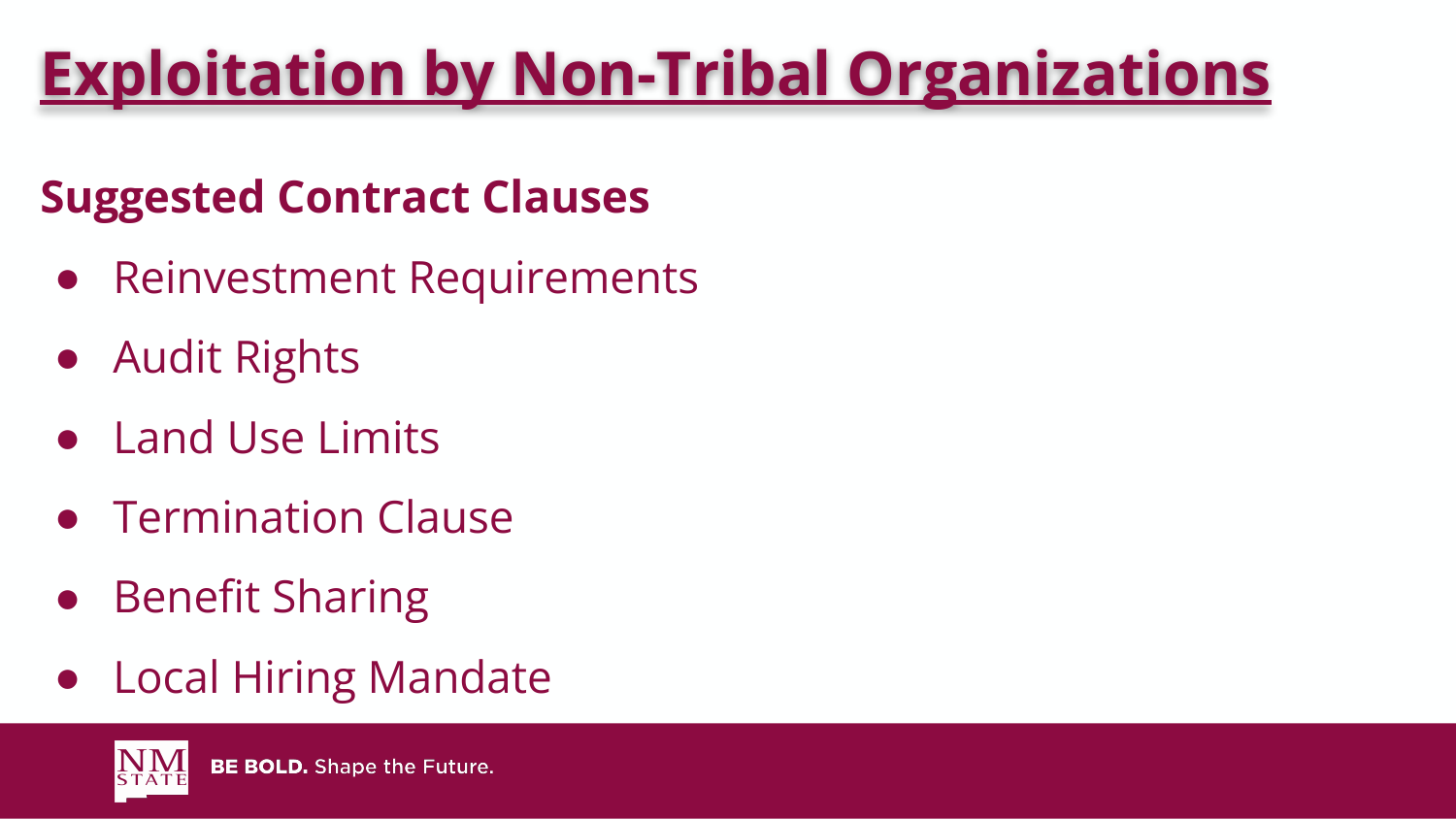

Exploitation by Non-Tribal Organizations
Suggested Contract Clauses
Reinvestment Requirements
Audit Rights
Land Use Limits
Termination Clause
Benefit Sharing
Local Hiring Mandate